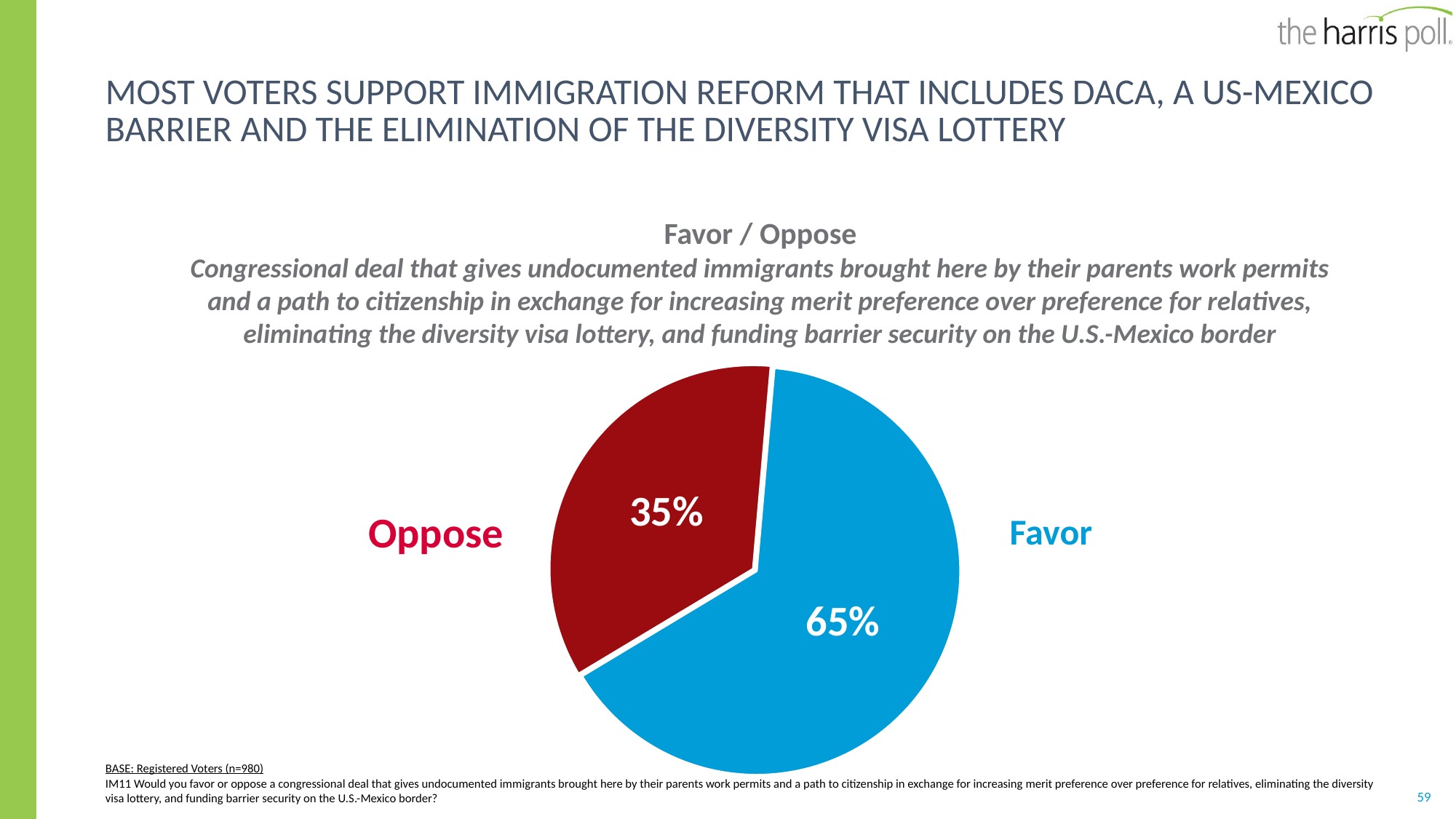

# Most voters support immigration reform that includes daca, a us-Mexico barrier and the elimination of the diversity visa lottery
Favor / Oppose
Congressional deal that gives undocumented immigrants brought here by their parents work permits and a path to citizenship in exchange for increasing merit preference over preference for relatives, eliminating the diversity visa lottery, and funding barrier security on the U.S.-Mexico border

### Chart

| Category | Column1 |
|---|---|
| Favor | 0.65 |
| Oppose | 0.35 |
Oppose
Favor
BASE: Registered Voters (n=980)
IM11 Would you favor or oppose a congressional deal that gives undocumented immigrants brought here by their parents work permits and a path to citizenship in exchange for increasing merit preference over preference for relatives, eliminating the diversity visa lottery, and funding barrier security on the U.S.-Mexico border?